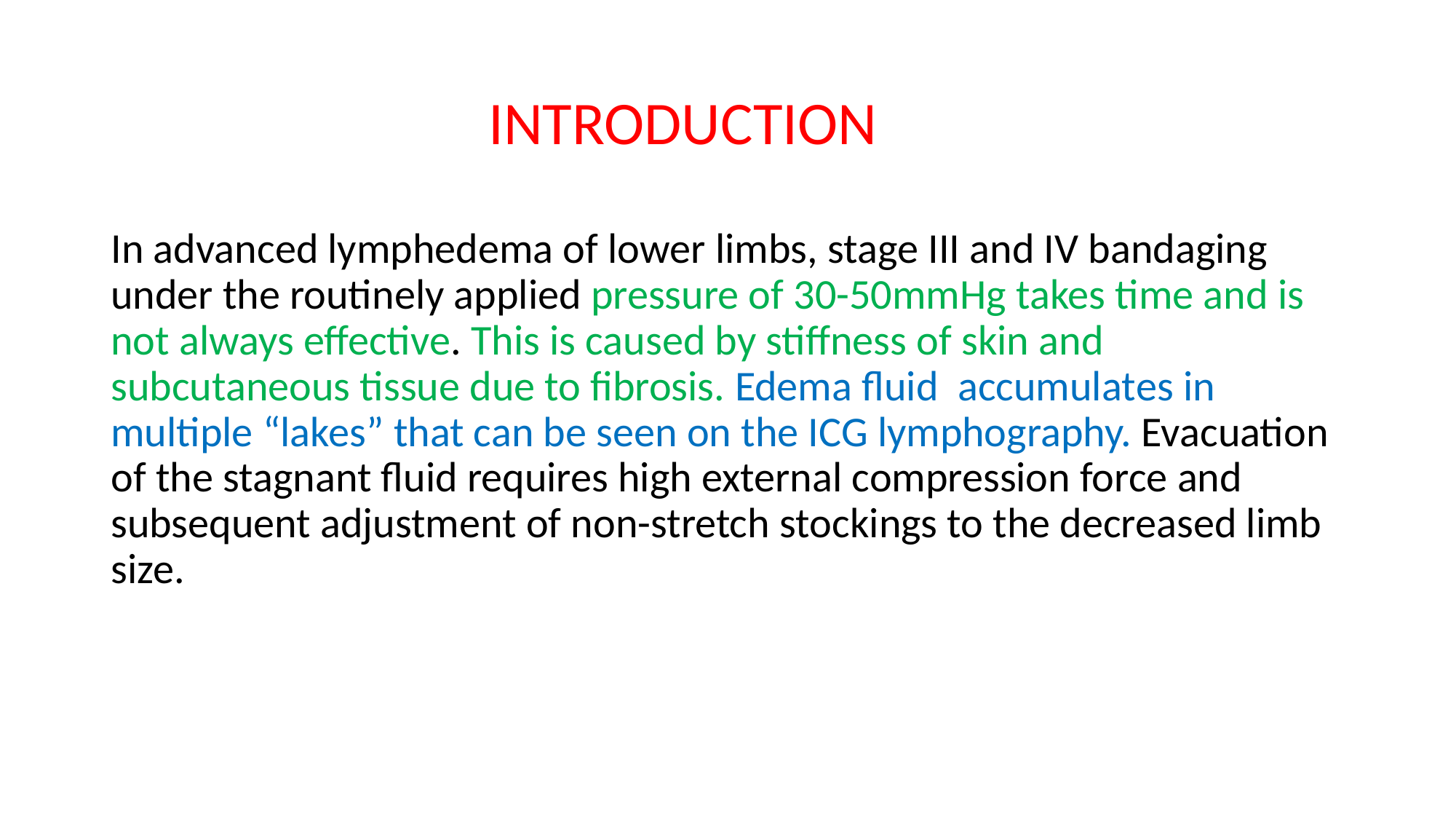

# INTRODUCTION
In advanced lymphedema of lower limbs, stage III and IV bandaging under the routinely applied pressure of 30-50mmHg takes time and is not always effective. This is caused by stiffness of skin and subcutaneous tissue due to fibrosis. Edema fluid  accumulates in multiple “lakes” that can be seen on the ICG lymphography. Evacuation of the stagnant fluid requires high external compression force and subsequent adjustment of non-stretch stockings to the decreased limb size.